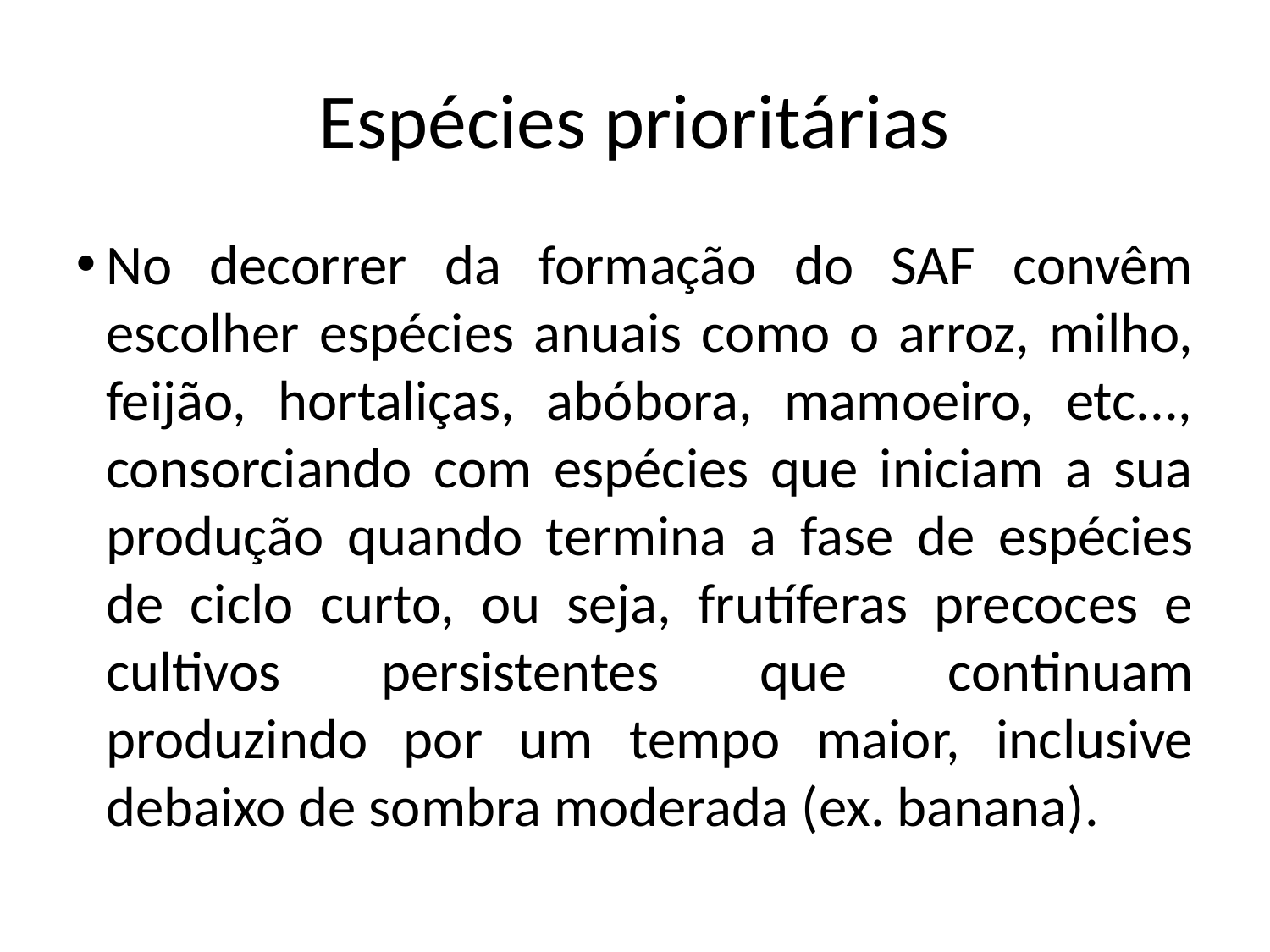

Espécies prioritárias
No decorrer da formação do SAF convêm escolher espécies anuais como o arroz, milho, feijão, hortaliças, abóbora, mamoeiro, etc..., consorciando com espécies que iniciam a sua produção quando termina a fase de espécies de ciclo curto, ou seja, frutíferas precoces e cultivos persistentes que continuam produzindo por um tempo maior, inclusive debaixo de sombra moderada (ex. banana).